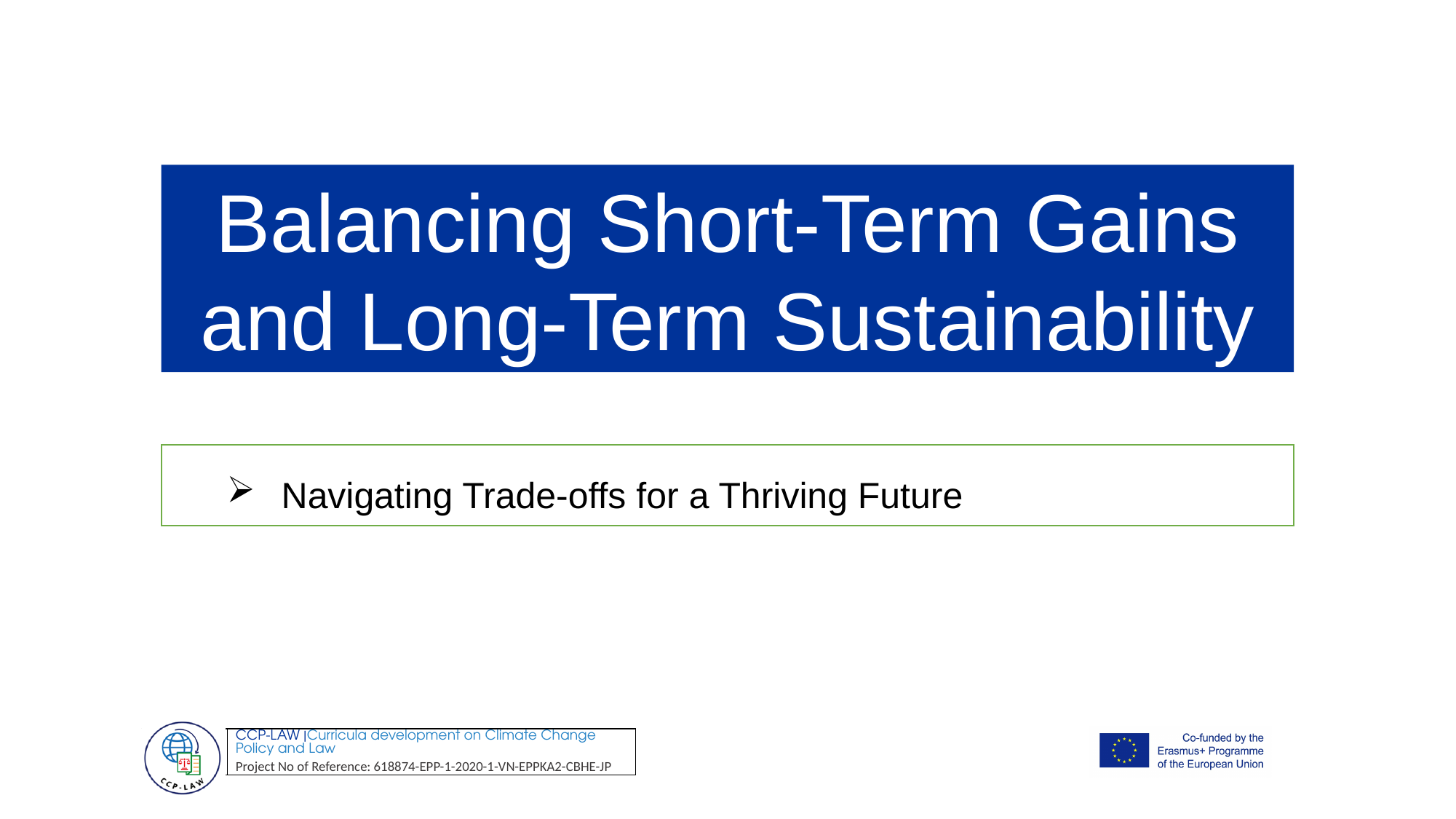

Balancing Short-Term Gains and Long-Term Sustainability
Navigating Trade-offs for a Thriving Future